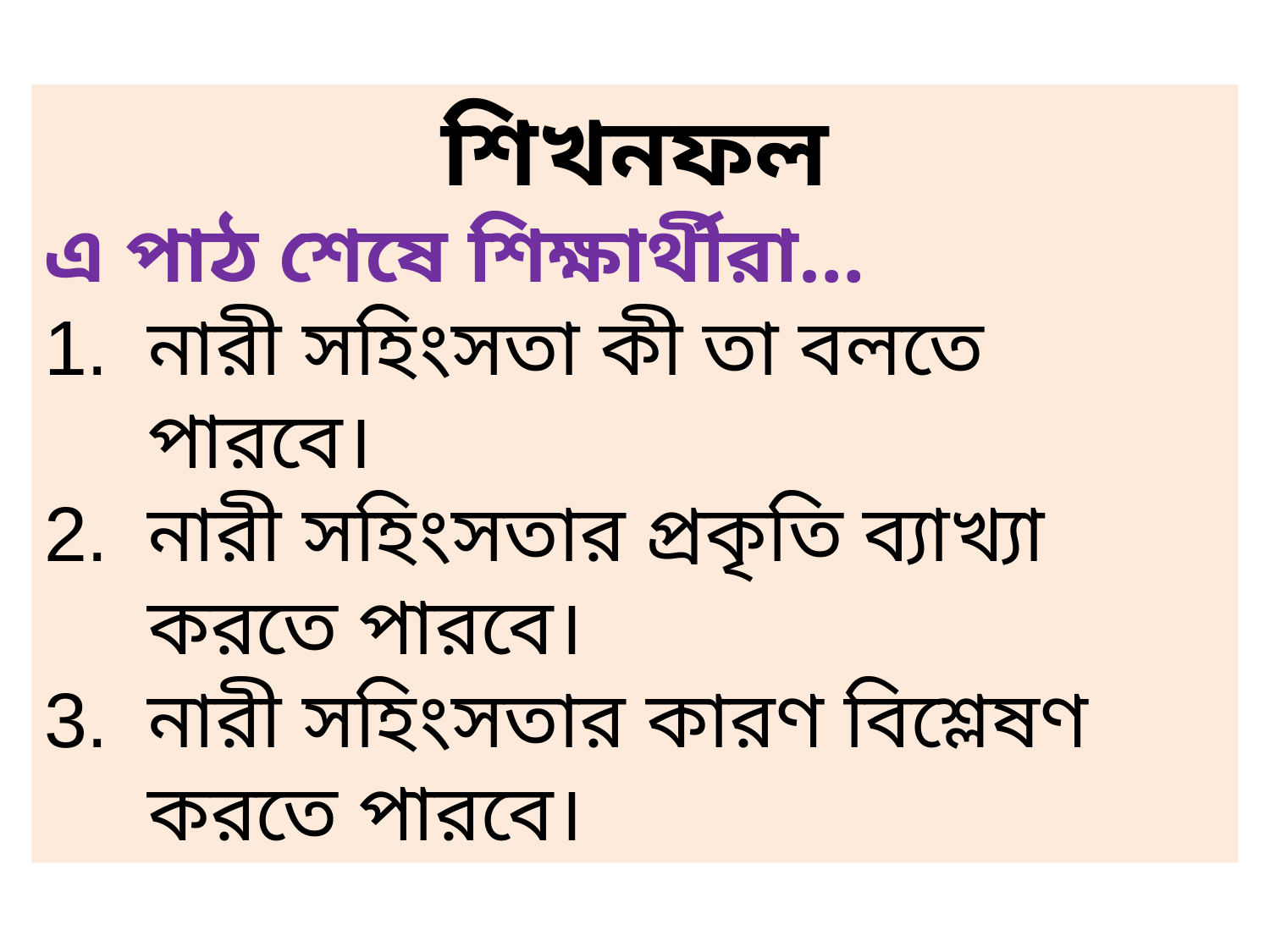

শিখনফল
এ পাঠ শেষে শিক্ষার্থীরা…
নারী সহিংসতা কী তা বলতে পারবে।
নারী সহিংসতার প্রকৃতি ব্যাখ্যা করতে পারবে।
নারী সহিংসতার কারণ বিশ্লেষণ করতে পারবে।